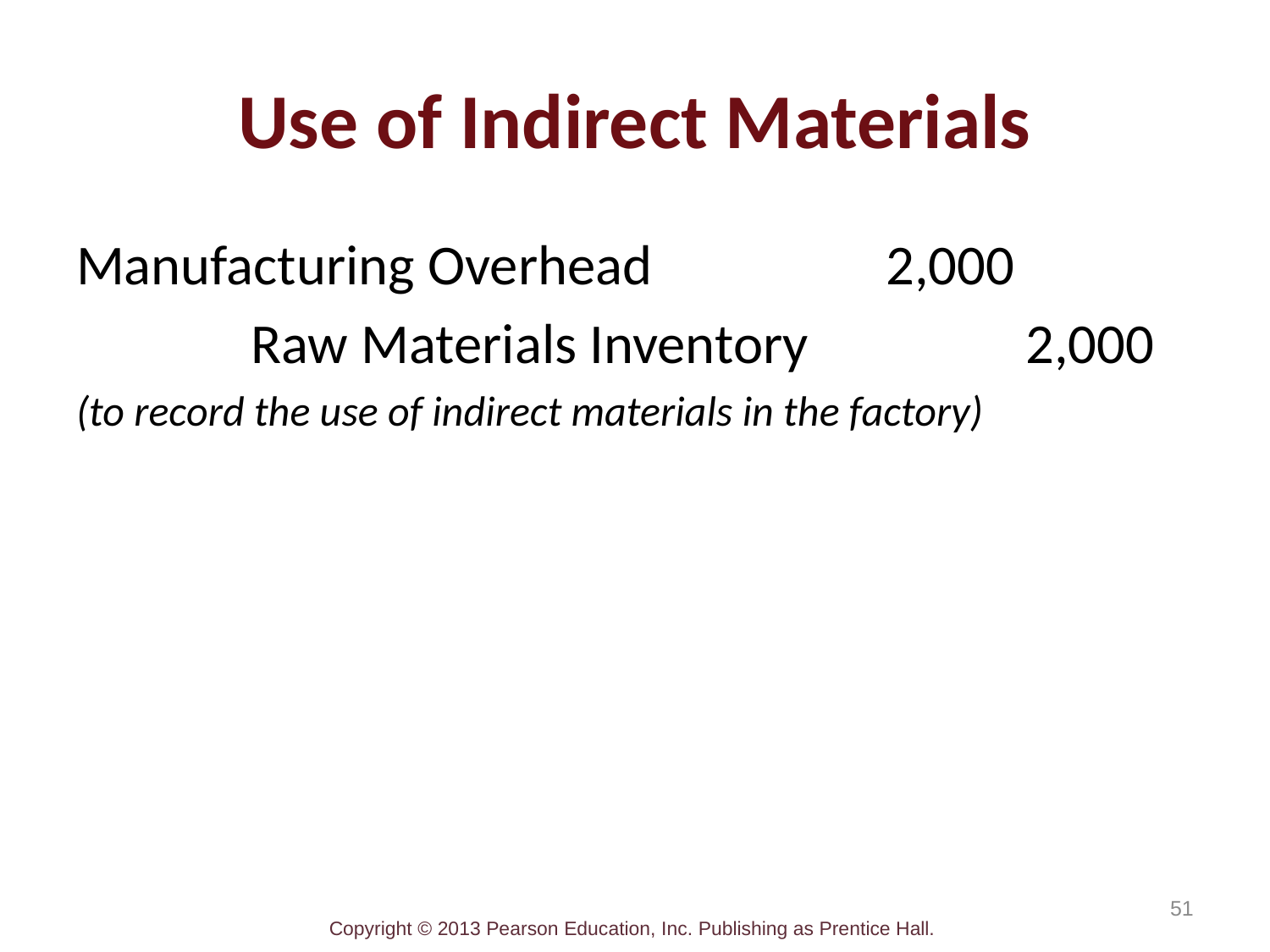

# Use of Indirect Materials
Manufacturing Overhead		2,000
		Raw Materials Inventory		 2,000
(to record the use of indirect materials in the factory)
51